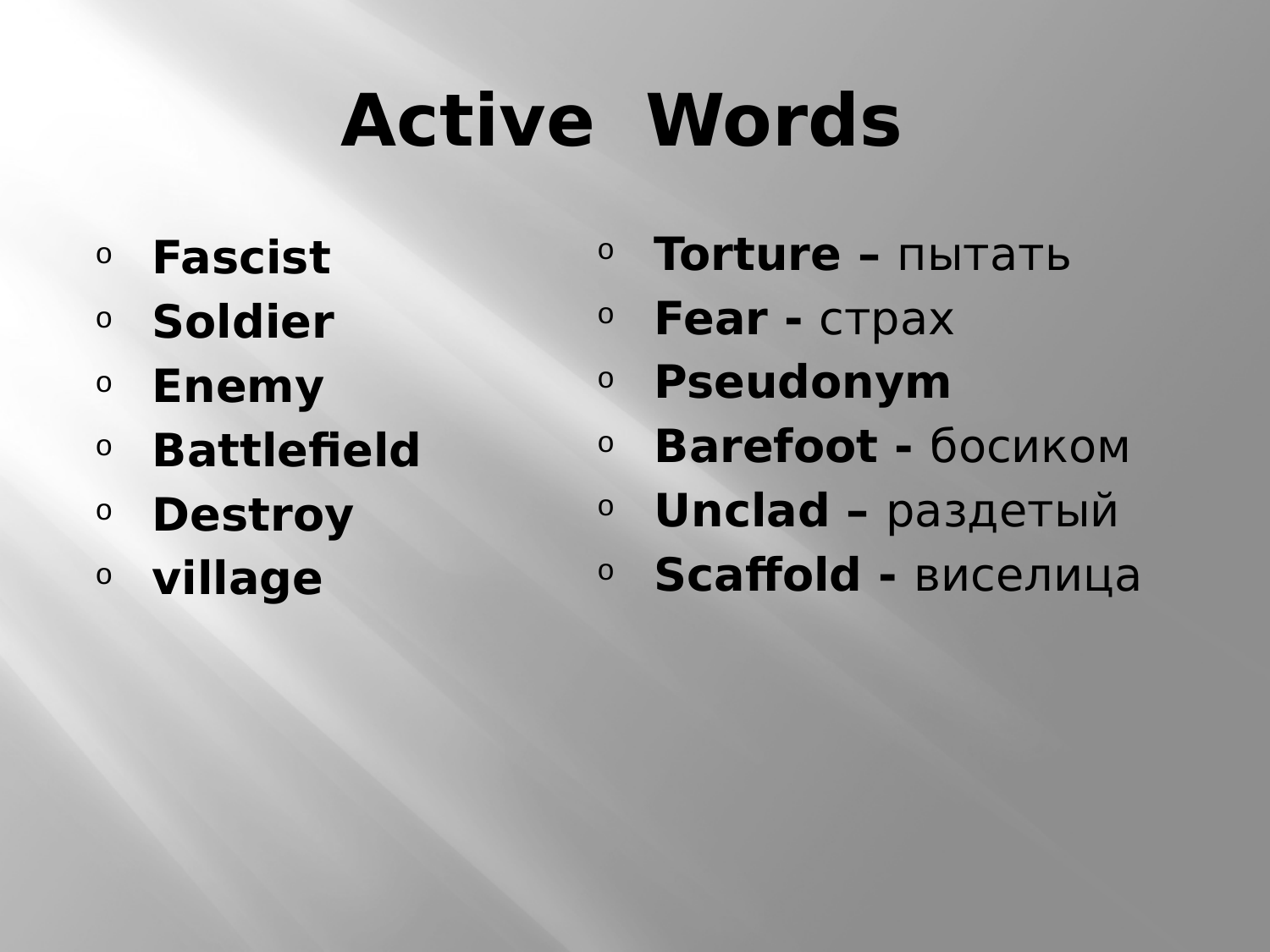

# Active  Words
Torture – пытать
Fear - страх
Pseudonym
Barefoot - босиком
Unclad – раздетый
Scaffold - виселица
Fascist
Soldier
Enemy
Battlefield
Destroy
village